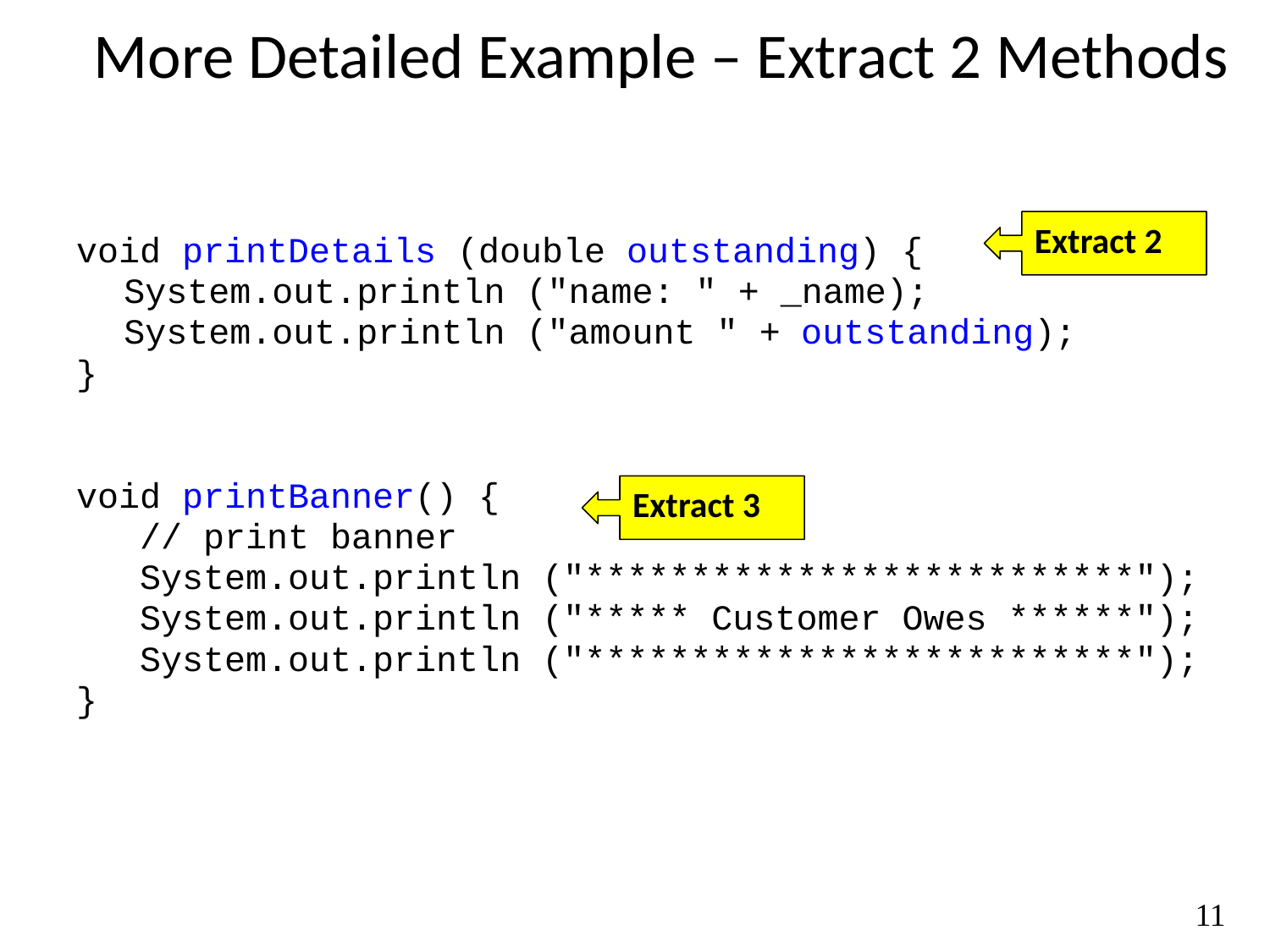

# More Detailed Example – Extract 2 Methods

void printDetails (double outstanding) {
	System.out.println ("name: " + _name);
	System.out.println ("amount " + outstanding);
}

void printBanner() {
// print banner
System.out.println ("**************************");
System.out.println ("***** Customer Owes ******");
System.out.println ("**************************");
}
Extract 2
Extract 3